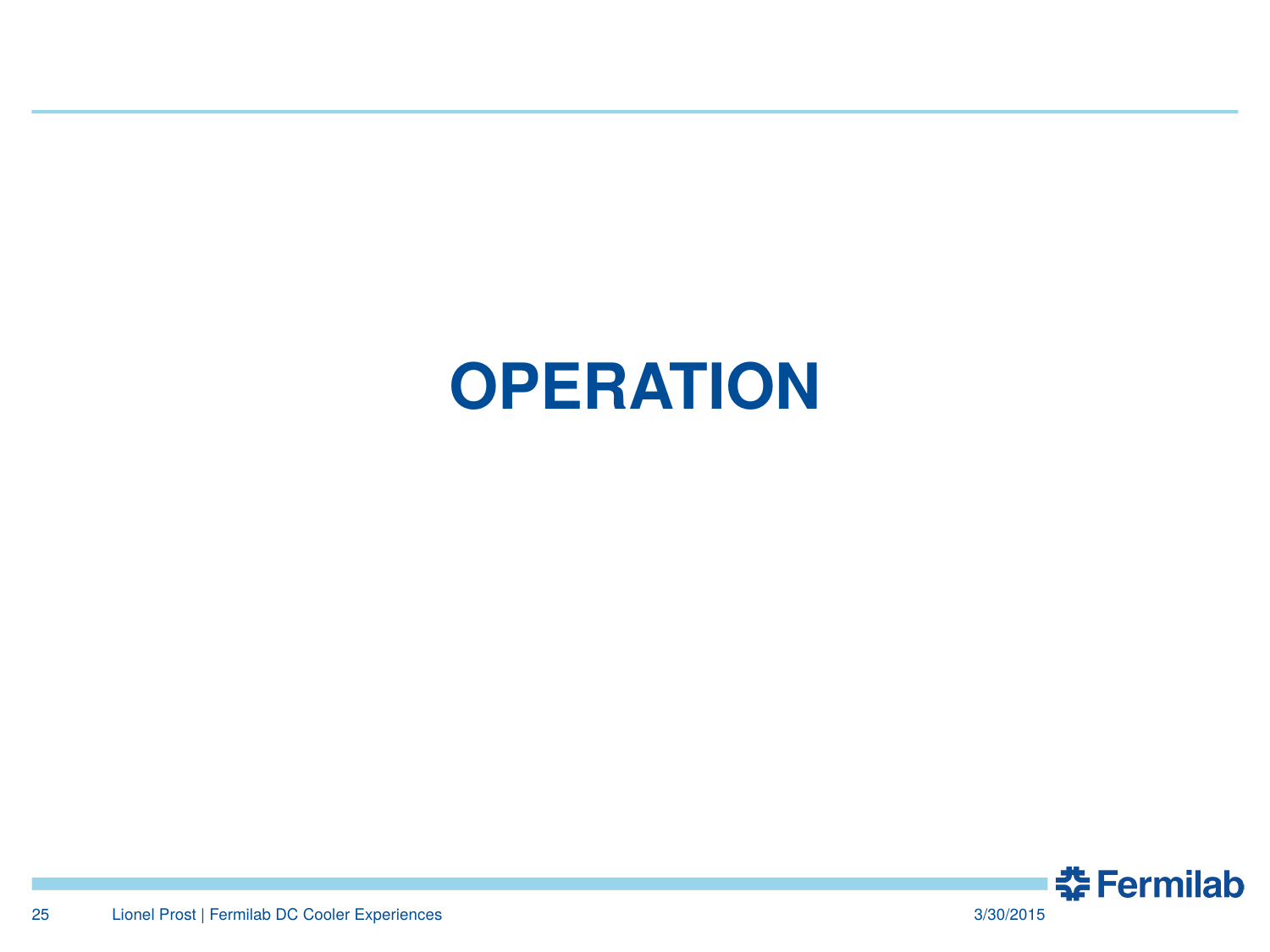

# OPERATION
25
Lionel Prost | Fermilab DC Cooler Experiences
3/30/2015